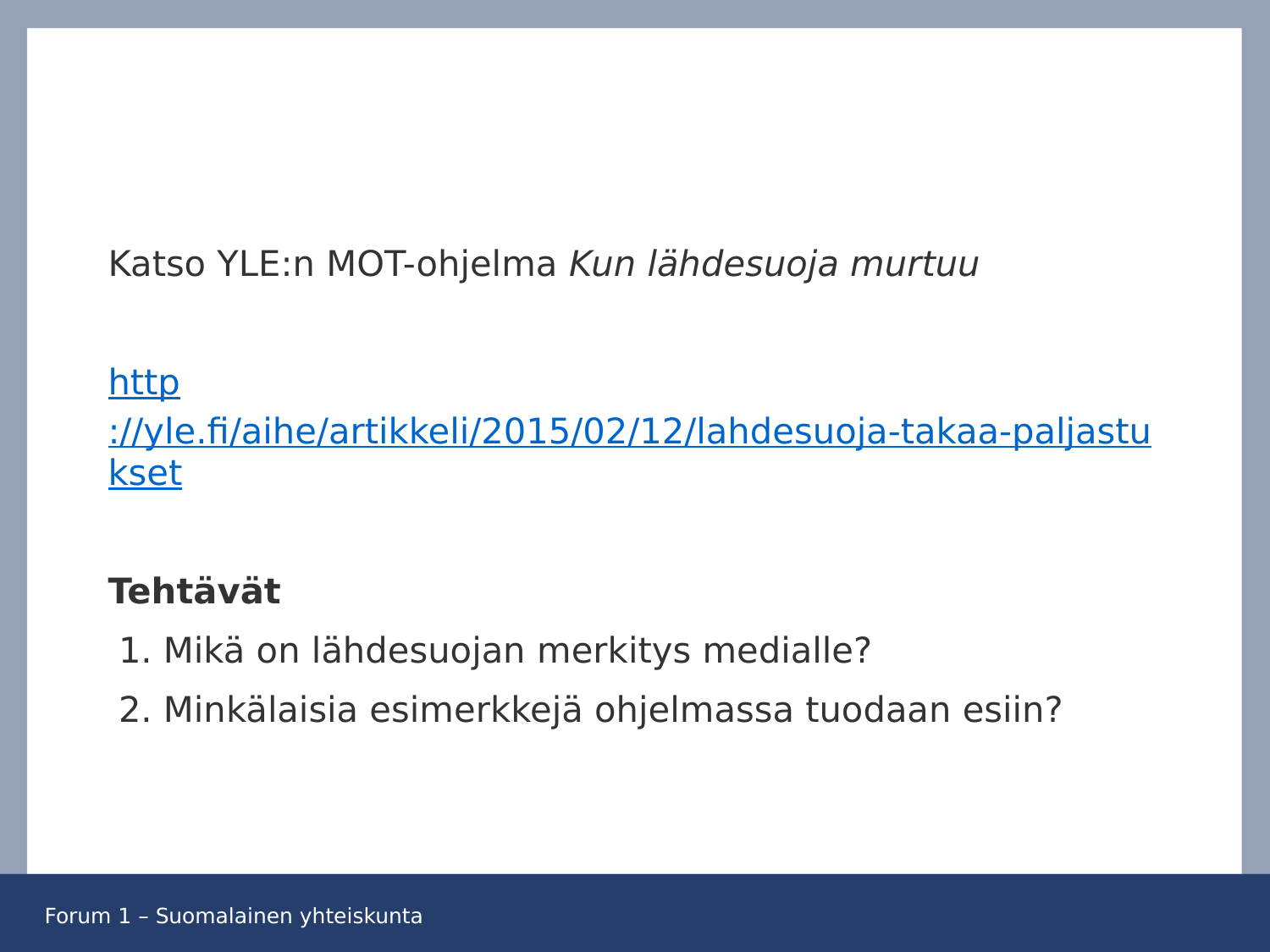

#
Katso YLE:n MOT-ohjelma Kun lähdesuoja murtuu

http://yle.fi/aihe/artikkeli/2015/02/12/lahdesuoja-takaa-paljastukset

Tehtävät
1. Mikä on lähdesuojan merkitys medialle?
2. Minkälaisia esimerkkejä ohjelmassa tuodaan esiin?